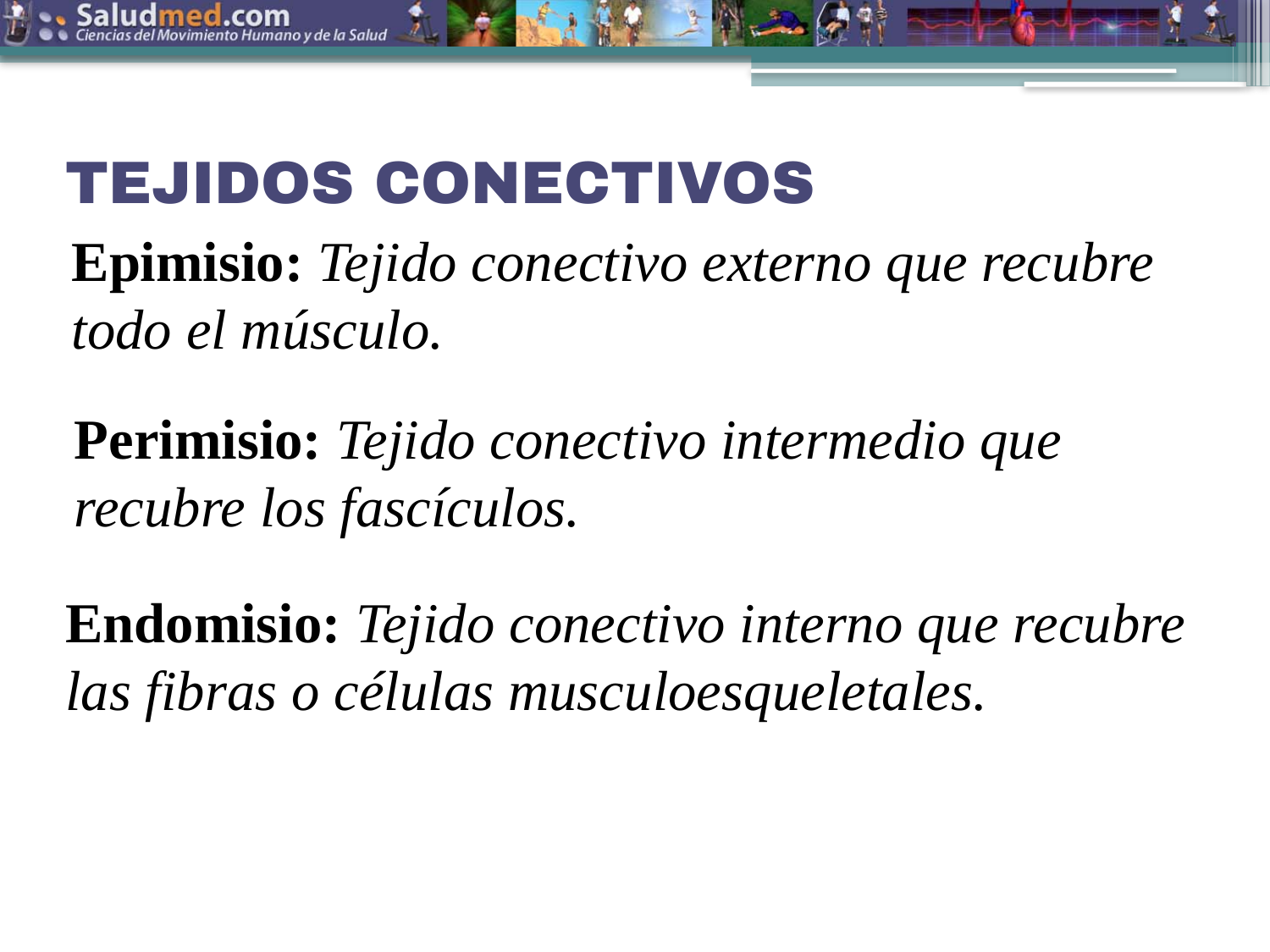

TEJIDOS CONECTIVOS
Epimisio: Tejido conectivo externo que recubre todo el músculo.
Perimisio: Tejido conectivo intermedio que recubre los fascículos.
Endomisio: Tejido conectivo interno que recubre las fibras o células musculoesqueletales.